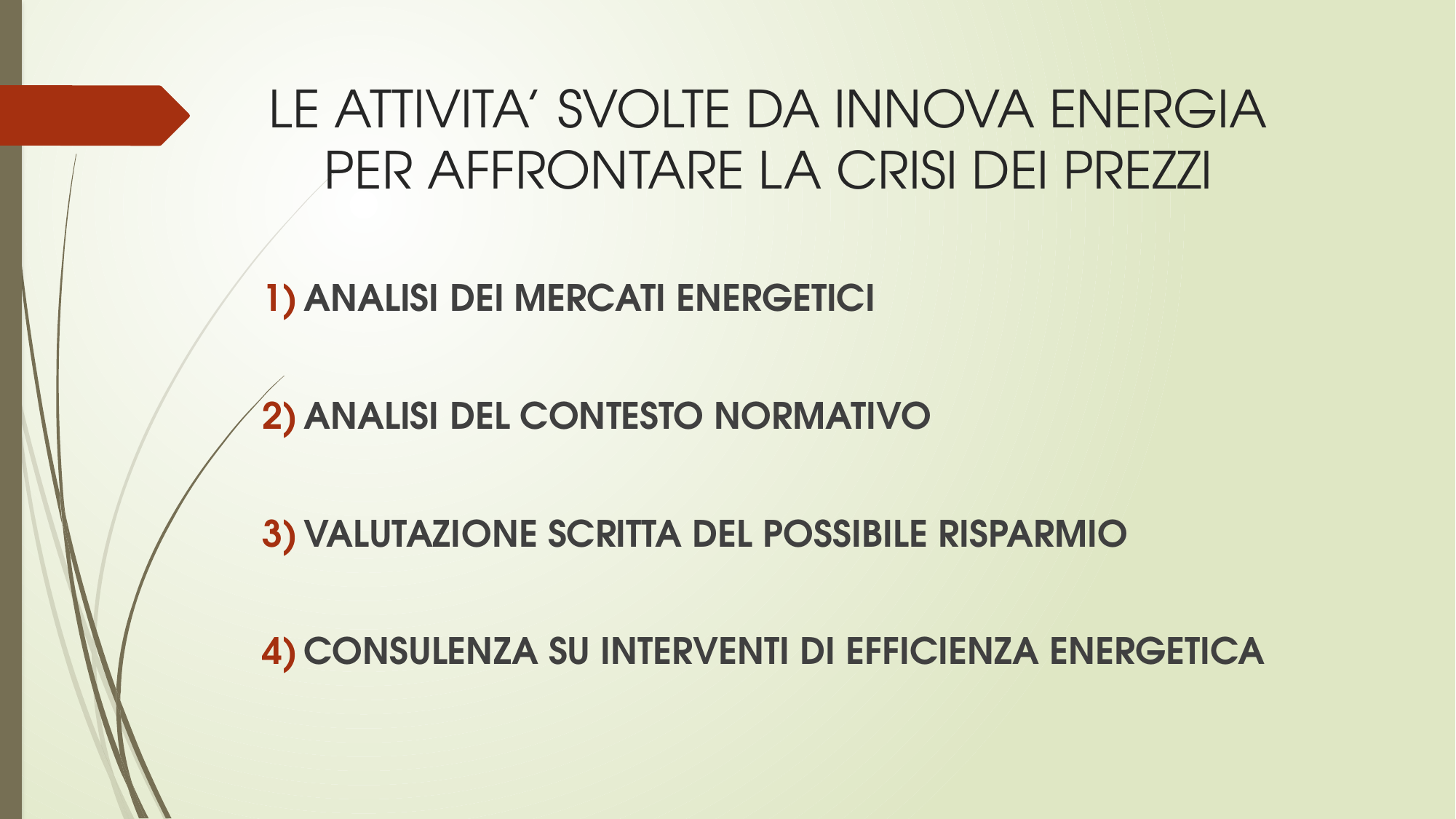

# LE ATTIVITA’ SVOLTE DA INNOVA ENERGIA PER AFFRONTARE LA CRISI DEI PREZZI
ANALISI DEI MERCATI ENERGETICI

ANALISI DEL CONTESTO NORMATIVO

VALUTAZIONE SCRITTA DEL POSSIBILE RISPARMIO

CONSULENZA SU INTERVENTI DI EFFICIENZA ENERGETICA